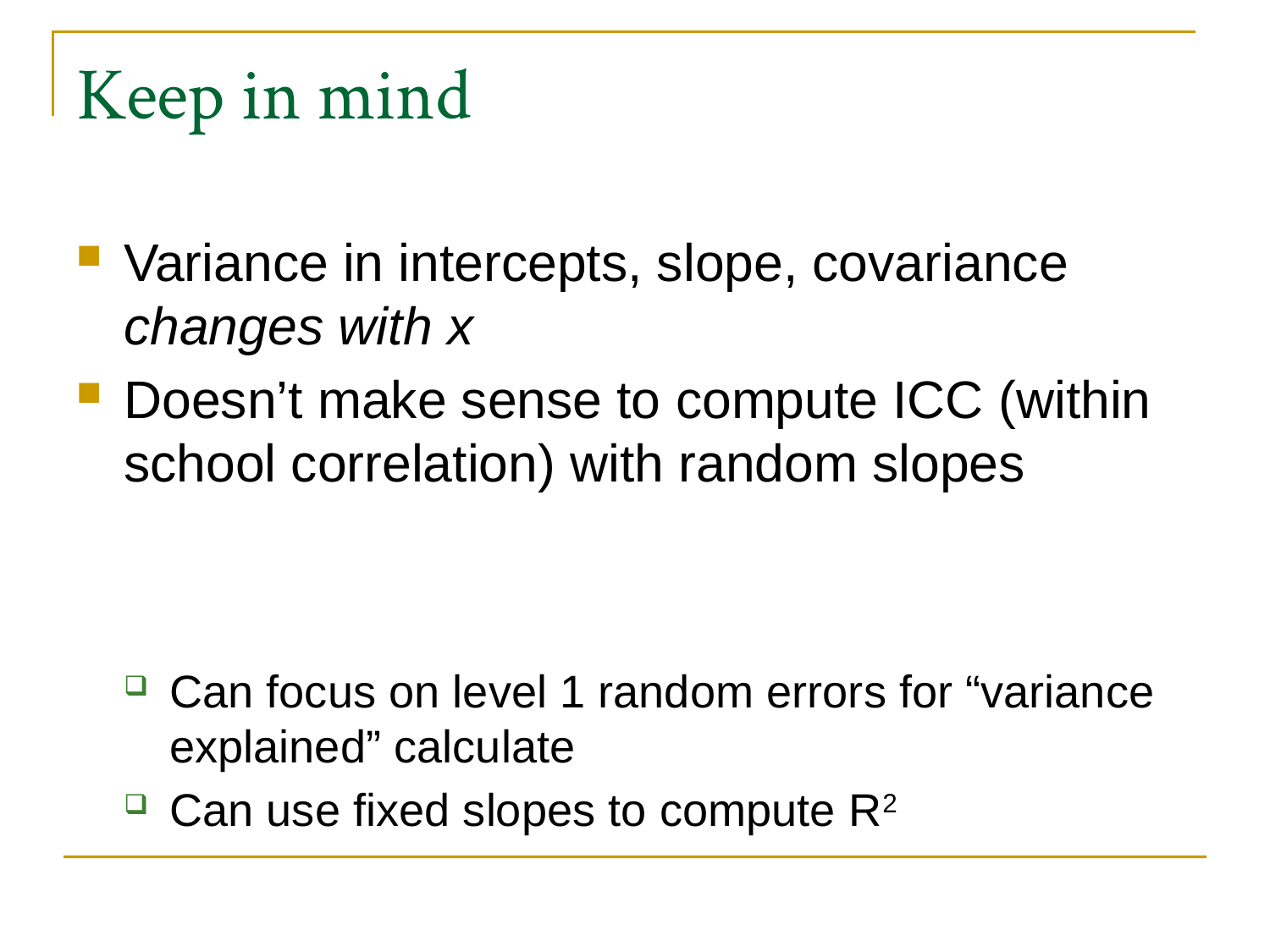

# Keep in mind
Variance in intercepts, slope, covariance changes with x
Doesn’t make sense to compute ICC (within school correlation) with random slopes

Can focus on level 1 random errors for “variance explained” calculate
Can use fixed slopes to compute R2